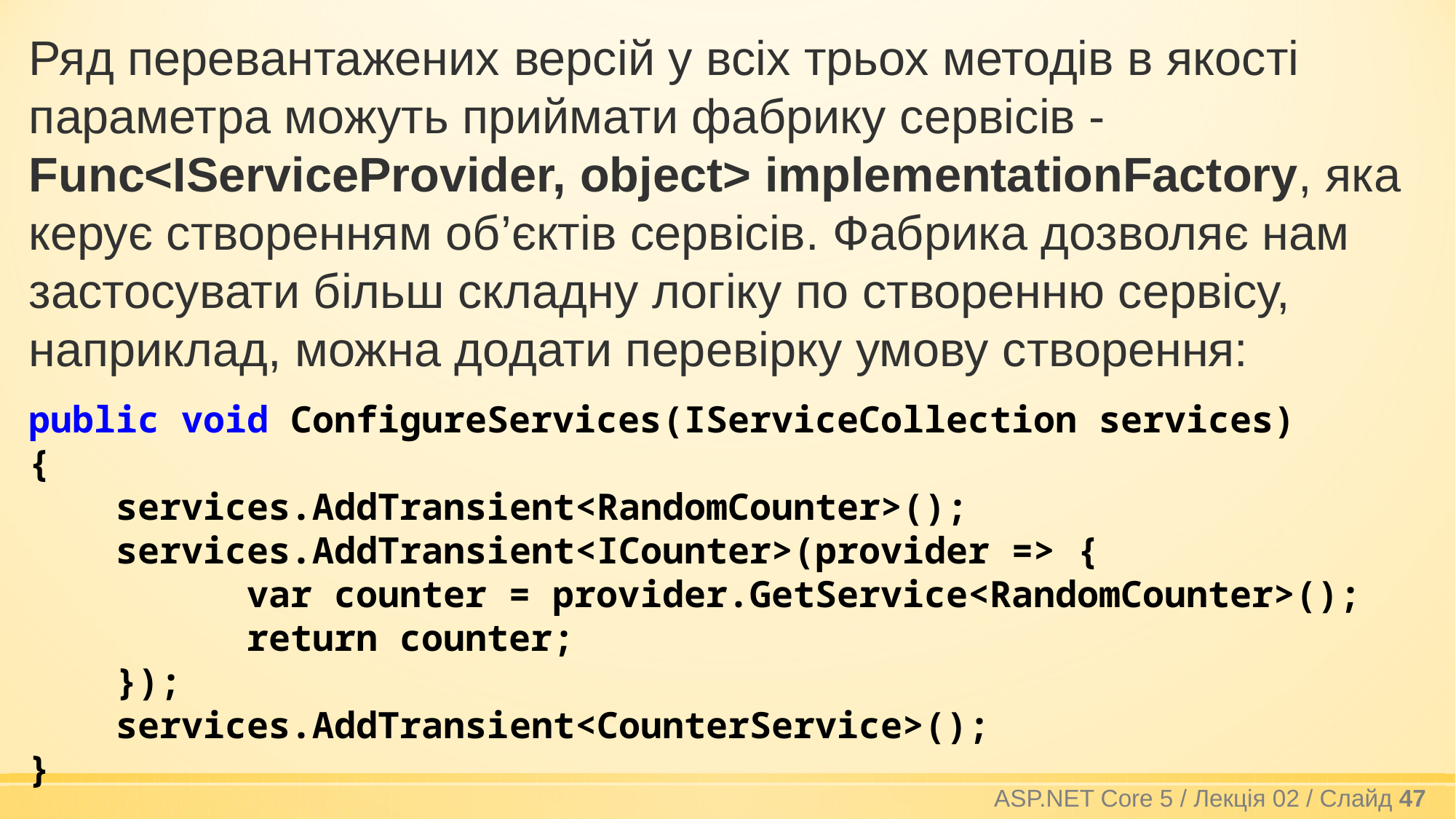

Ряд перевантажених версій у всіх трьох методів в якості параметра можуть приймати фабрику сервісів - Func<IServiceProvider, object> implementationFactory, яка керує створенням об’єктів сервісів. Фабрика дозволяє нам застосувати більш складну логіку по створенню сервісу, наприклад, можна додати перевірку умову створення:
public void ConfigureServices(IServiceCollection services)
{
    services.AddTransient<RandomCounter>();
    services.AddTransient<ICounter>(provider => {
	     var counter = provider.GetService<RandomCounter>();
          return counter;
    });
    services.AddTransient<CounterService>();
}
ASP.NET Core 5 / Лекція 02 / Слайд 47